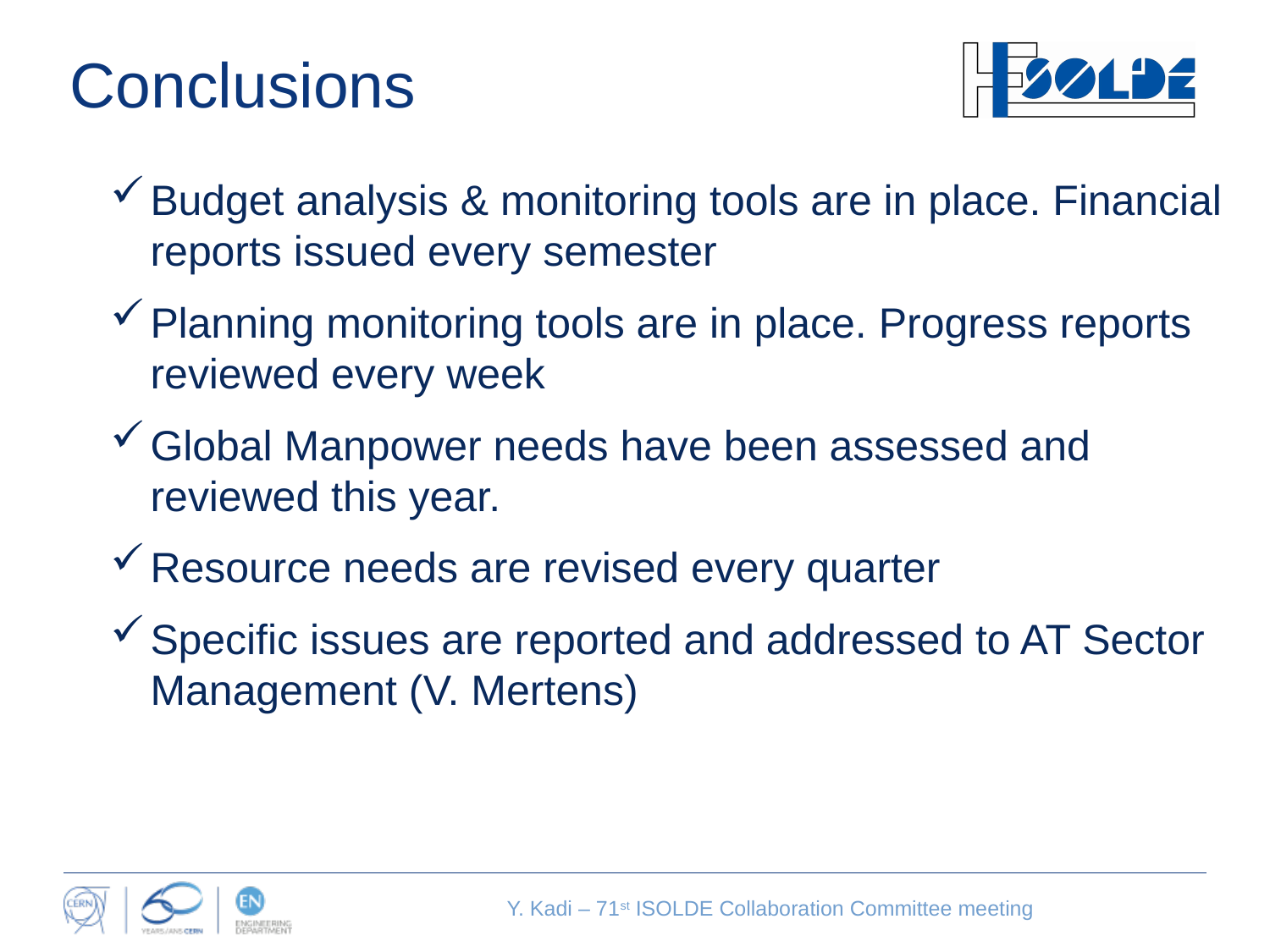

# Conclusions
Budget analysis & monitoring tools are in place. Financial reports issued every semester
Planning monitoring tools are in place. Progress reports reviewed every week
Global Manpower needs have been assessed and reviewed this year.
Resource needs are revised every quarter
Specific issues are reported and addressed to AT Sector Management (V. Mertens)

Y. Kadi – 71st ISOLDE Collaboration Committee meeting